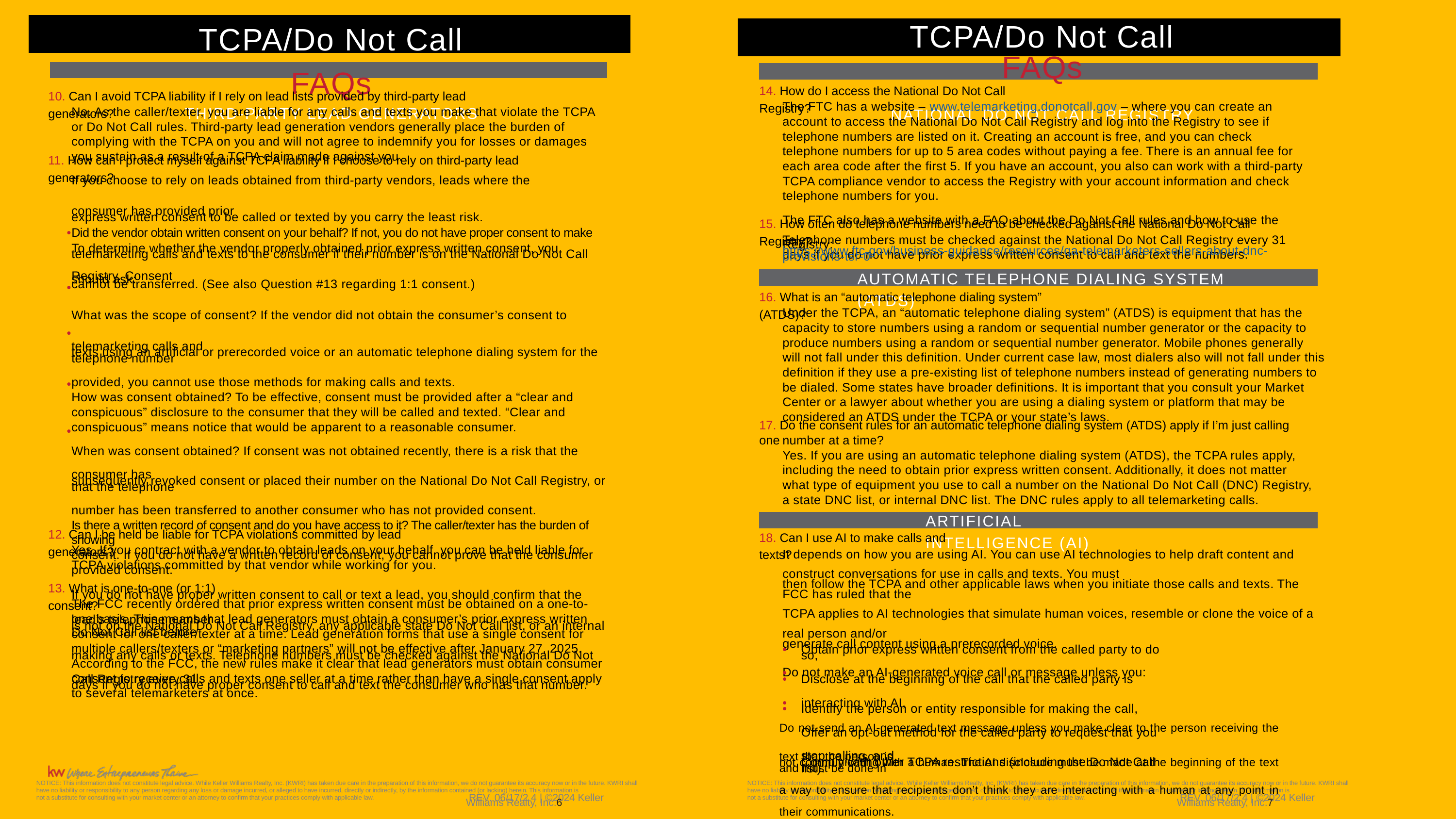

TCPA/Do Not Call FAQs
THIRD-PARTY LEAD GENERATORS
TCPA/Do Not Call FAQs
NATIONAL DO NOT CALL REGISTRY
14. How do I access the National Do Not Call Registry?
10. Can I avoid TCPA liability if I rely on lead lists provided by third-party lead generators?
The FTC has a website – www.telemarketing.donotcall.gov – where you can create an account to access the National Do Not Call Registry and log into the Registry to see if telephone numbers are listed on it. Creating an account is free, and you can check telephone numbers for up to 5 area codes without paying a fee. There is an annual fee for each area code after the first 5. If you have an account, you also can work with a third-party TCPA compliance vendor to access the Registry with your account information and check telephone numbers for you.
The FTC also has a website with a FAQ about the Do Not Call rules and how to use the Registry:
https://www.ftc.gov/business-guidance/resources/qa-telemarketers-sellers-about-dnc-provisions-tsr-0
No. As the caller/texter, you are liable for any calls and texts you make that violate the TCPA or Do Not Call rules. Third-party lead generation vendors generally place the burden of complying with the TCPA on you and will not agree to indemnify you for losses or damages you sustain as a result of a TCPA claim made against you.

11. How can I protect myself against TCPA liability if I choose to rely on third-party lead generators?
If you choose to rely on leads obtained from third-party vendors, leads where the consumer has provided prior
express written consent to be called or texted by you carry the least risk.
To determine whether the vendor properly obtained prior express written consent, you should ask:

15. How often do telephone numbers need to be checked against the National Do Not Call Registry?
•
Did the vendor obtain written consent on your behalf? If not, you do not have proper consent to make
telemarketing calls and texts to the consumer if their number is on the National Do Not Call Registry. Consent
cannot be transferred. (See also Question #13 regarding 1:1 consent.)
What was the scope of consent? If the vendor did not obtain the consumer’s consent to telemarketing calls and
texts using an artificial or prerecorded voice or an automatic telephone dialing system for the telephone number
provided, you cannot use those methods for making calls and texts.
How was consent obtained? To be effective, consent must be provided after a “clear and conspicuous” disclosure to the consumer that they will be called and texted. “Clear and conspicuous” means notice that would be apparent to a reasonable consumer.
When was consent obtained? If consent was not obtained recently, there is a risk that the consumer has
subsequently revoked consent or placed their number on the National Do Not Call Registry, or that the telephone
number has been transferred to another consumer who has not provided consent.
Is there a written record of consent and do you have access to it? The caller/texter has the burden of showing
consent. If you do not have a written record of consent, you cannot prove that the consumer provided consent.
If you do not have proper written consent to call or text a lead, you should confirm that the lead’s telephone number
is not on the National Do Not Call Registry, any applicable state Do Not Call list, or an internal Do Not Call list before
making any calls or texts. Telephone numbers must be checked against the National Do Not Call Registry every 31
days if you do not have proper consent to call and text the consumer who has that number.
Telephone numbers must be checked against the National Do Not Call Registry every 31 days if you do not have prior express written consent to call and text the numbers.
•
AUTOMATIC TELEPHONE DIALING SYSTEM (ATDS)

16. What is an “automatic telephone dialing system” (ATDS)?
Under the TCPA, an “automatic telephone dialing system” (ATDS) is equipment that has the capacity to store numbers using a random or sequential number generator or the capacity to produce numbers using a random or sequential number generator. Mobile phones generally will not fall under this definition. Under current case law, most dialers also will not fall under this definition if they use a pre-existing list of telephone numbers instead of generating numbers to be dialed. Some states have broader definitions. It is important that you consult your Market Center or a lawyer about whether you are using a dialing system or platform that may be considered an ATDS under the TCPA or your state’s laws.
•
•
17. Do the consent rules for an automatic telephone dialing system (ATDS) apply if I’m just calling one
•
number at a time?
Yes. If you are using an automatic telephone dialing system (ATDS), the TCPA rules apply, including the need to obtain prior express written consent. Additionally, it does not matter what type of equipment you use to call a number on the National Do Not Call (DNC) Registry, a state DNC list, or internal DNC list. The DNC rules apply to all telemarketing calls.
ARTIFICIAL INTELLIGENCE (AI)

12. Can I be held be liable for TCPA violations committed by lead generators?
18. Can I use AI to make calls and texts?
It depends on how you are using AI. You can use AI technologies to help draft content and construct conversations for use in calls and texts. You must
then follow the TCPA and other applicable laws when you initiate those calls and texts. The FCC has ruled that the
TCPA applies to AI technologies that simulate human voices, resemble or clone the voice of a real person and/or
generate call content using a prerecorded voice.
Do not make an AI-generated voice call or message unless you:
Yes. If you contract with a vendor to obtain leads on your behalf, you can be held liable for TCPA violations committed by that vendor while working for you.
13. What is one-to-one (or 1:1) consent?
The FCC recently ordered that prior express written consent must be obtained on a one-to-one basis. This means that lead generators must obtain a consumer’s prior express written consent for one caller/texter at a time. Lead generation forms that use a single consent for multiple callers/texters or “marketing partners” will not be effective after January 27, 2025. According to the FCC, the new rules make it clear that lead generators must obtain consumer consent to receive calls and texts one seller at a time rather than have a single consent apply to several telemarketers at once.
•
•
•
•
•
Obtain prior express written consent from the called party to do so,
Disclose at the beginning of the call that the called party is interacting with AI,
Identify the person or entity responsible for making the call,
Offer an opt-out method for the called party to request that you stop calling, and
Comply with other TCPA restrictions (including the Do Not Call list).
Do not send an AI-generated text message unless you make clear to the person receiving the text that the person is
not communicating with a human. The AI disclosure must be made at the beginning of the text and must be done in
a way to ensure that recipients don’t think they are interacting with a human at any point in their communications.

NOTICE: This information does not constitute legal advice. While Keller Williams Realty, Inc. (KWRI) has taken due care in the preparation of this information, we do not guarantee its accuracy now or in the future. KWRI shall have no liability or responsibility to any person regarding any loss or damage incurred, or alleged to have incurred, directly or indirectly, by the information contained (or lacking) herein. This information is
NOTICE: This information does not constitute legal advice. While Keller Williams Realty, Inc. (KWRI) has taken due care in the preparation of this information, we do not guarantee its accuracy now or in the future. KWRI shall have no liability or responsibility to any person regarding any loss or damage incurred, or alleged to have incurred, directly or indirectly, by the information contained (or lacking) herein. This information is
not a substitute for consulting with your market center or an attorney to confirm that your practices comply with applicable law.
not a substitute for consulting with your market center or an attorney to confirm that your practices comply with applicable law.
 REV. 06/17/2 4 | ©2024 Keller Williams Realty, Inc.6
 REV. 06/17/2 4 | ©2024 Keller Williams Realty, Inc.7